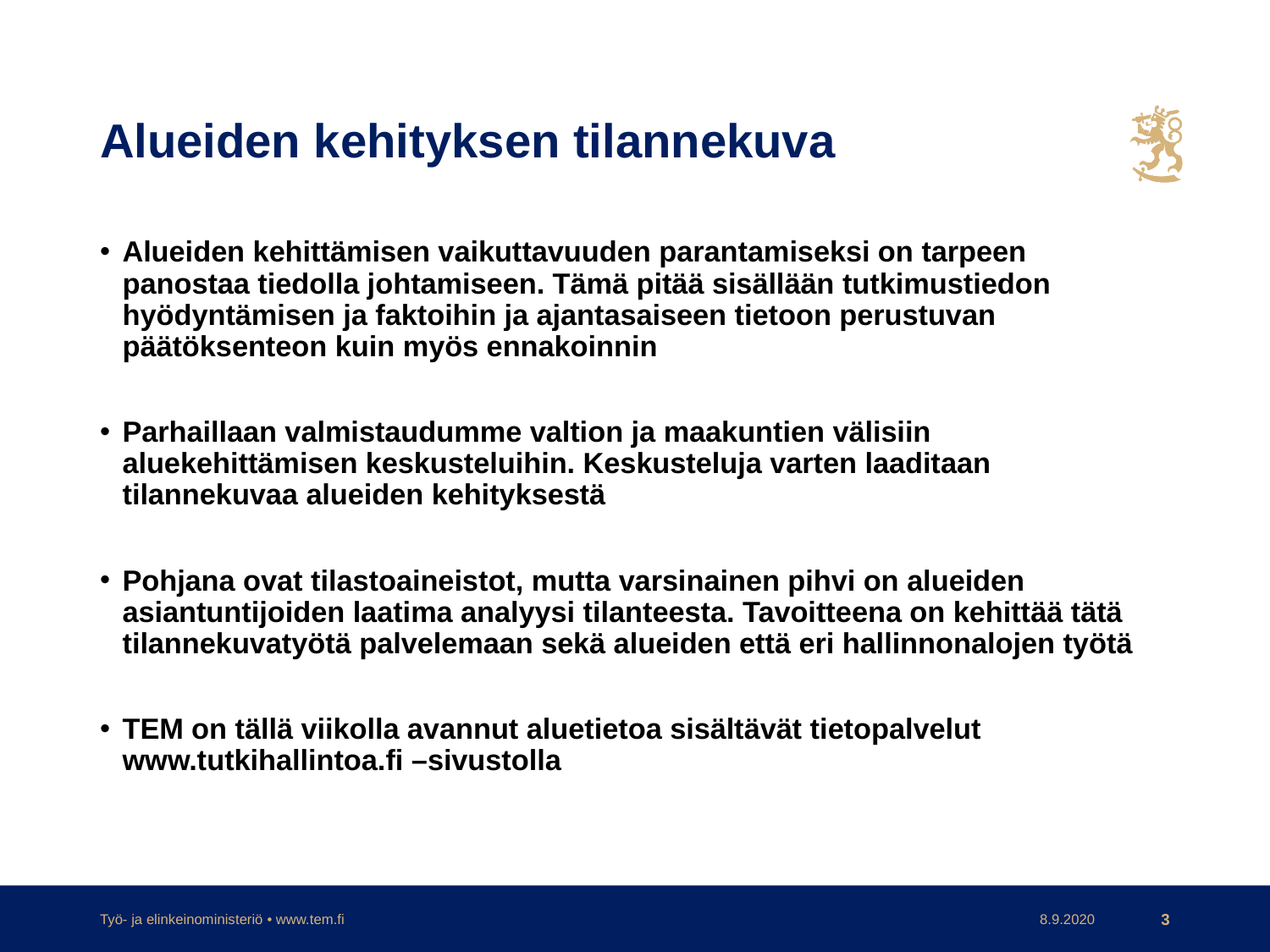

# Alueiden kehityksen tilannekuva
Alueiden kehittämisen vaikuttavuuden parantamiseksi on tarpeen panostaa tiedolla johtamiseen. Tämä pitää sisällään tutkimustiedon hyödyntämisen ja faktoihin ja ajantasaiseen tietoon perustuvan päätöksenteon kuin myös ennakoinnin

Parhaillaan valmistaudumme valtion ja maakuntien välisiin aluekehittämisen keskusteluihin. Keskusteluja varten laaditaan tilannekuvaa alueiden kehityksestä

Pohjana ovat tilastoaineistot, mutta varsinainen pihvi on alueiden asiantuntijoiden laatima analyysi tilanteesta. Tavoitteena on kehittää tätä tilannekuvatyötä palvelemaan sekä alueiden että eri hallinnonalojen työtä

TEM on tällä viikolla avannut aluetietoa sisältävät tietopalvelut www.tutkihallintoa.fi –sivustolla

Työ- ja elinkeinoministeriö • www.tem.fi
8.9.2020
3